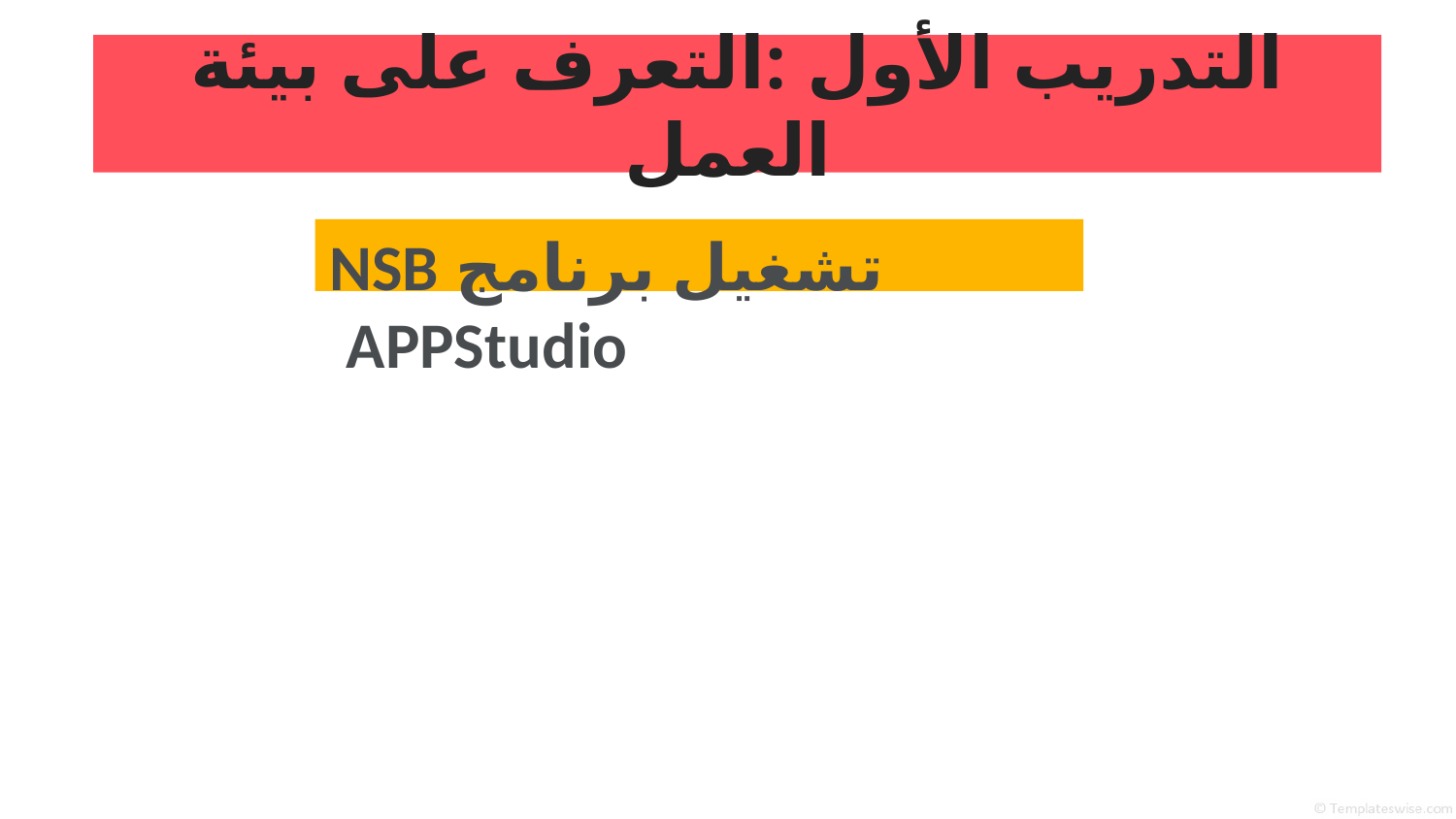

التدريب الأول :التعرف على بيئة العمل
تشغيل برنامج NSB APPStudio